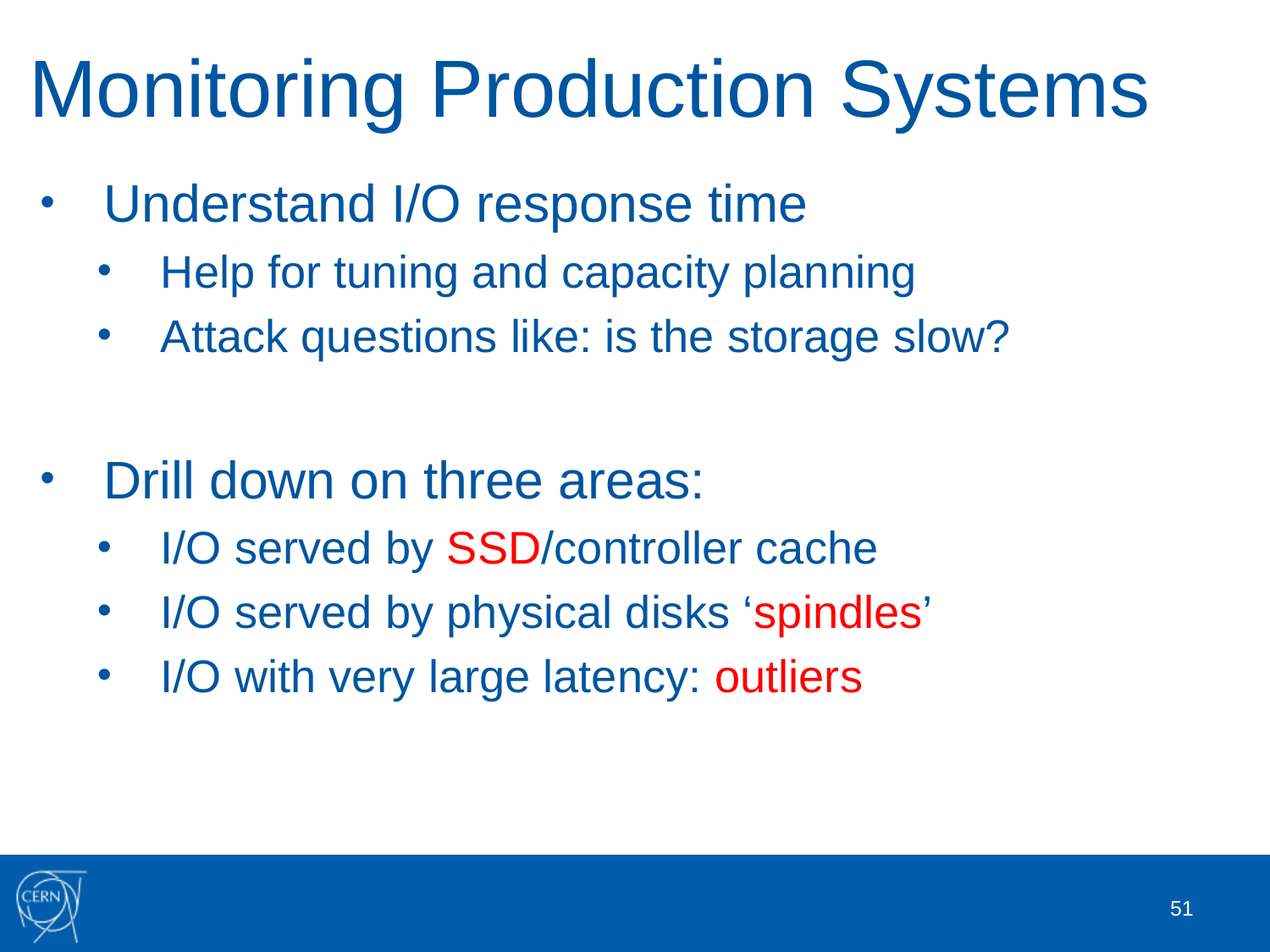

# Monitoring Production Systems
Understand I/O response time
Help for tuning and capacity planning
Attack questions like: is the storage slow?

Drill down on three areas:
I/O served by SSD/controller cache
I/O served by physical disks ‘spindles’
I/O with very large latency: outliers

51